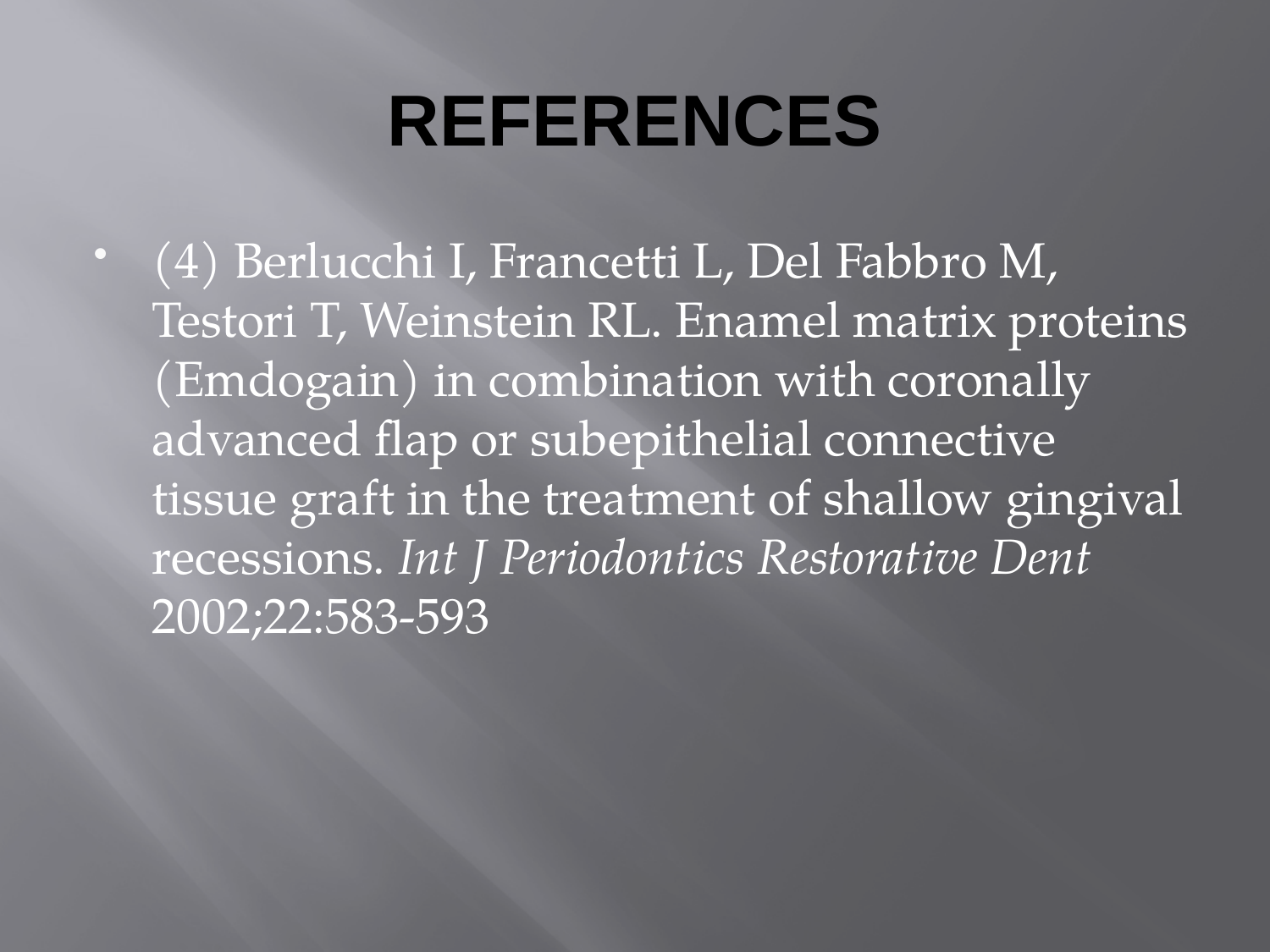

# REFERENCES
(4) Berlucchi I, Francetti L, Del Fabbro M, Testori T, Weinstein RL. Enamel matrix proteins (Emdogain) in combination with coronally advanced flap or subepithelial connective tissue graft in the treatment of shallow gingival recessions. Int J Periodontics Restorative Dent 2002;22:583-593